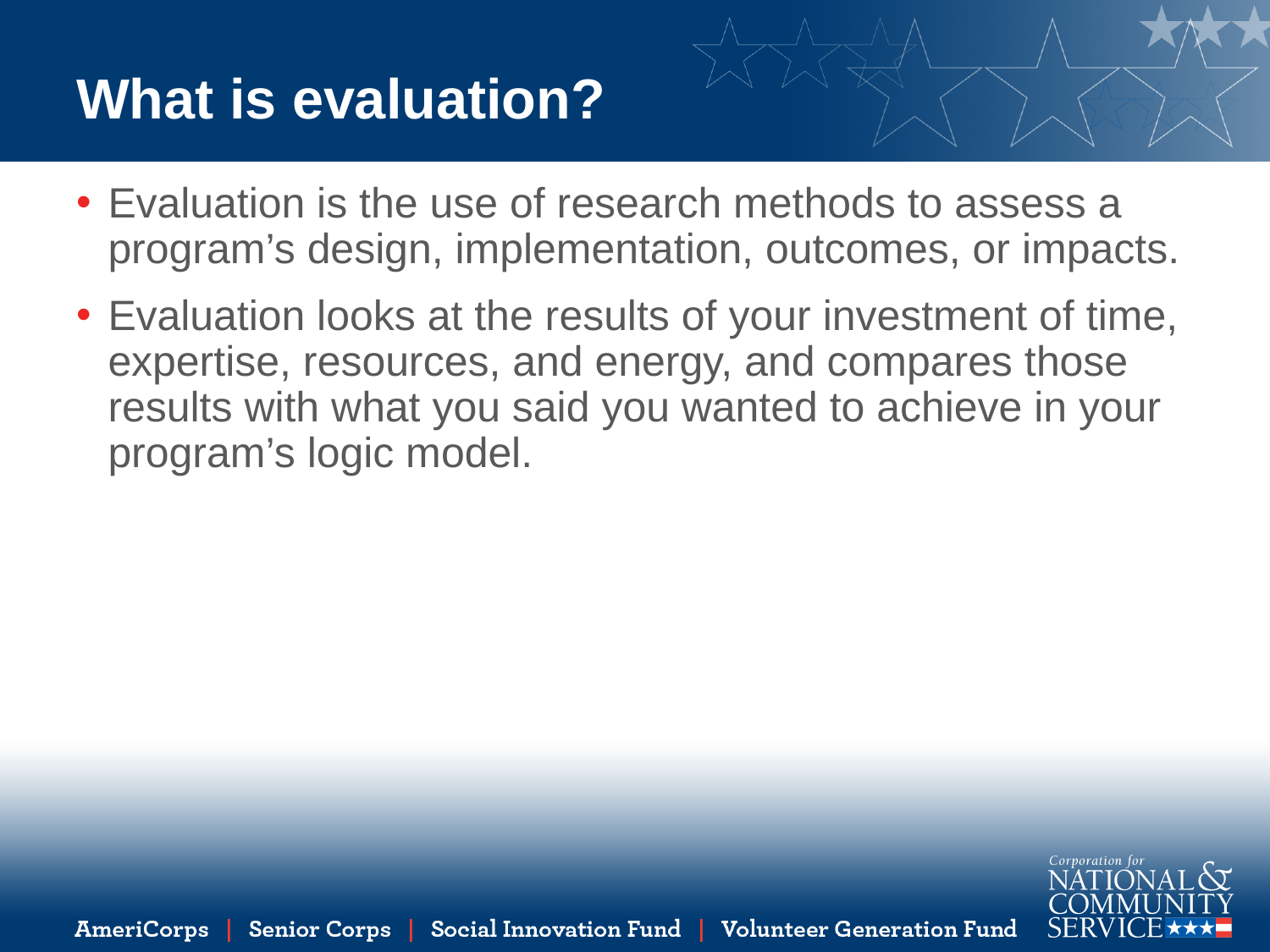

# What is evaluation?
Evaluation is the use of research methods to assess a program’s design, implementation, outcomes, or impacts.
Evaluation looks at the results of your investment of time, expertise, resources, and energy, and compares those results with what you said you wanted to achieve in your program’s logic model.